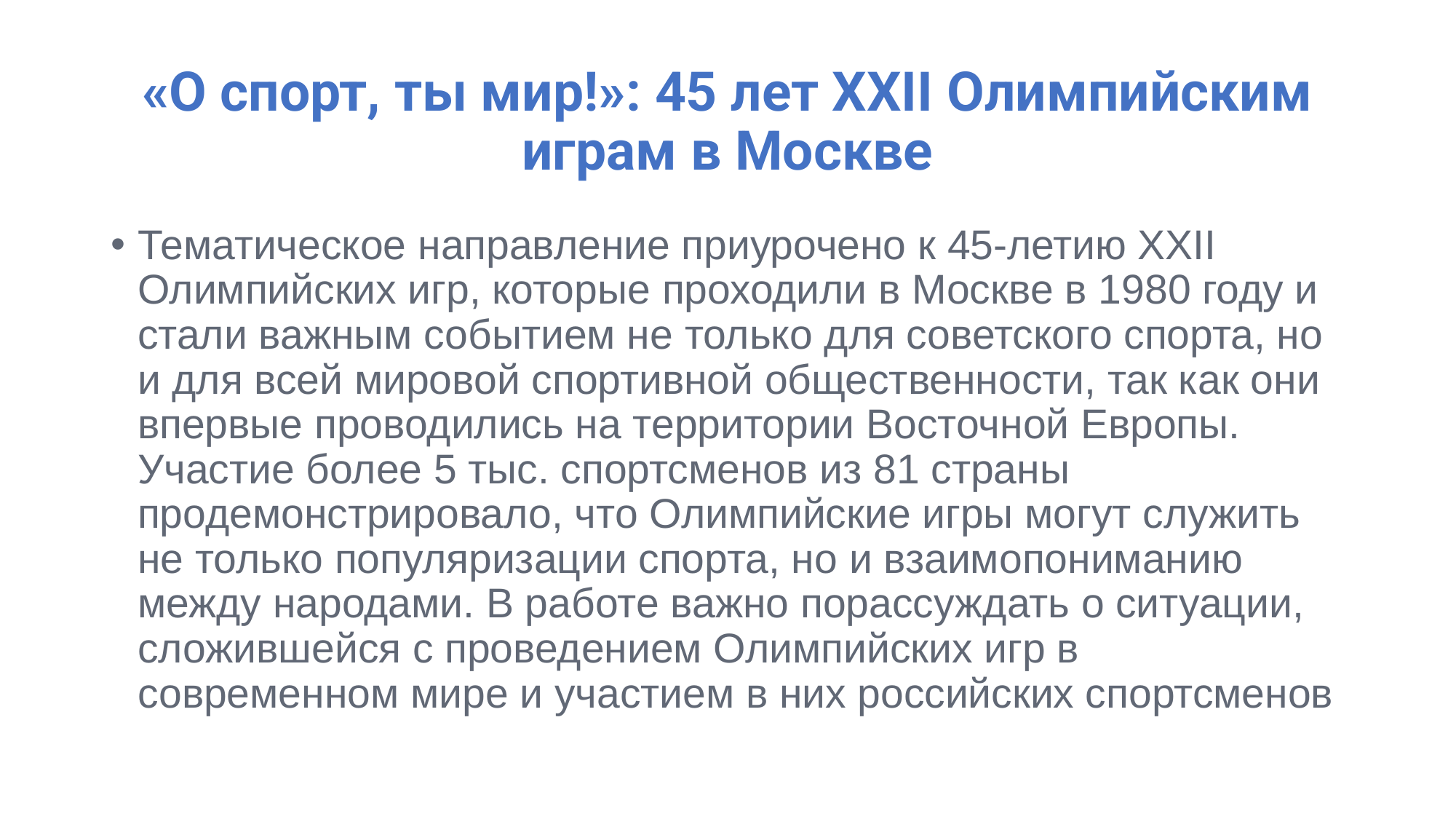

# «О спорт, ты мир!»: 45 лет XXII Олимпийским играм в Москве
Тематическое направление приурочено к 45-летию XXII Олимпийских игр, которые проходили в Москве в 1980 году и стали важным событием не только для советского спорта, но и для всей мировой спортивной общественности, так как они впервые проводились на территории Восточной Европы. Участие более 5 тыс. спортсменов из 81 страны продемонстрировало, что Олимпийские игры могут служить не только популяризации спорта, но и взаимопониманию между народами. В работе важно порассуждать о ситуации, сложившейся с проведением Олимпийских игр в современном мире и участием в них российских спортсменов